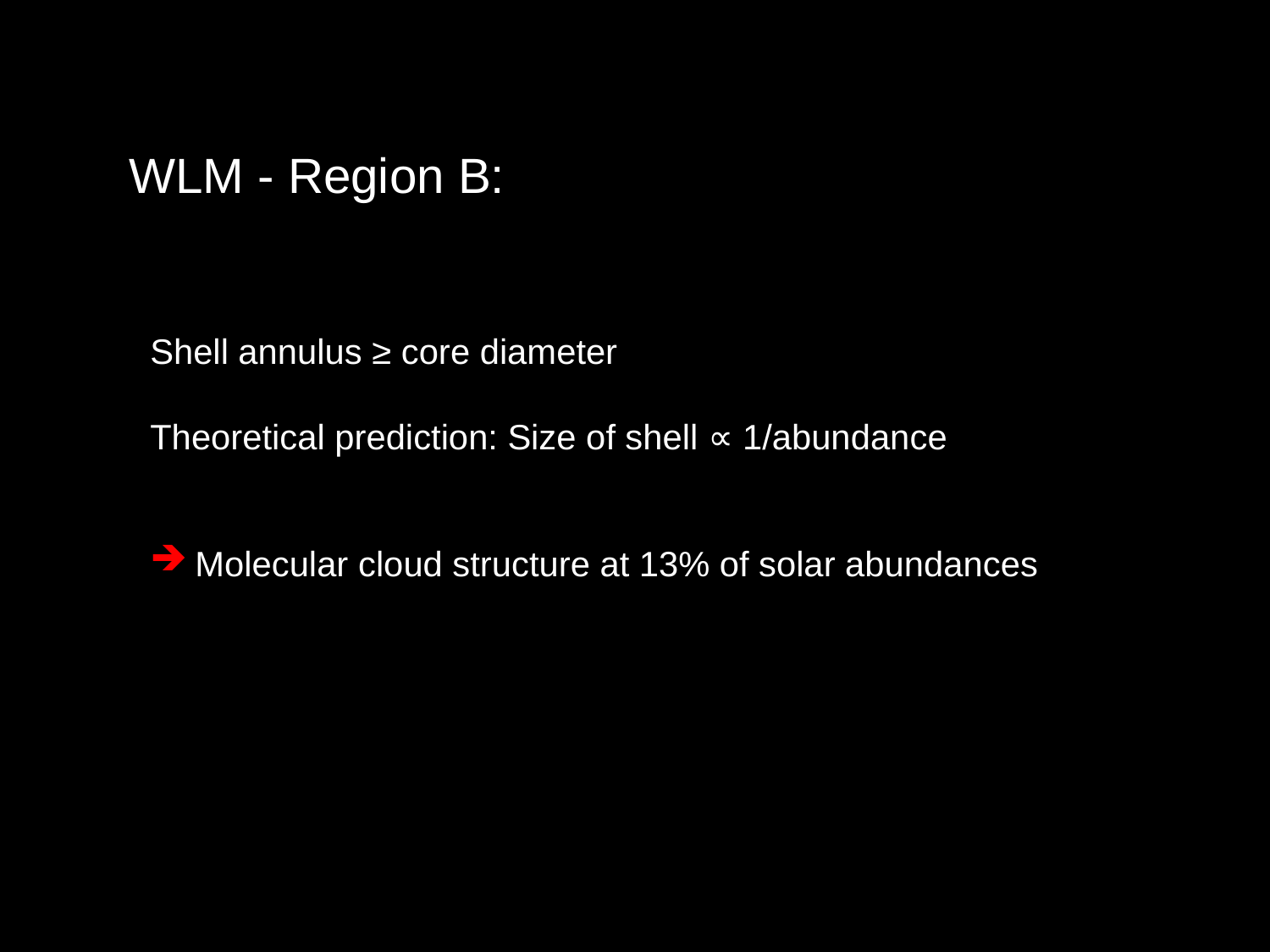

WLM - Region B:
Shell annulus ≥ core diameter

Theoretical prediction: Size of shell ∝ 1/abundance

 Molecular cloud structure at 13% of solar abundances